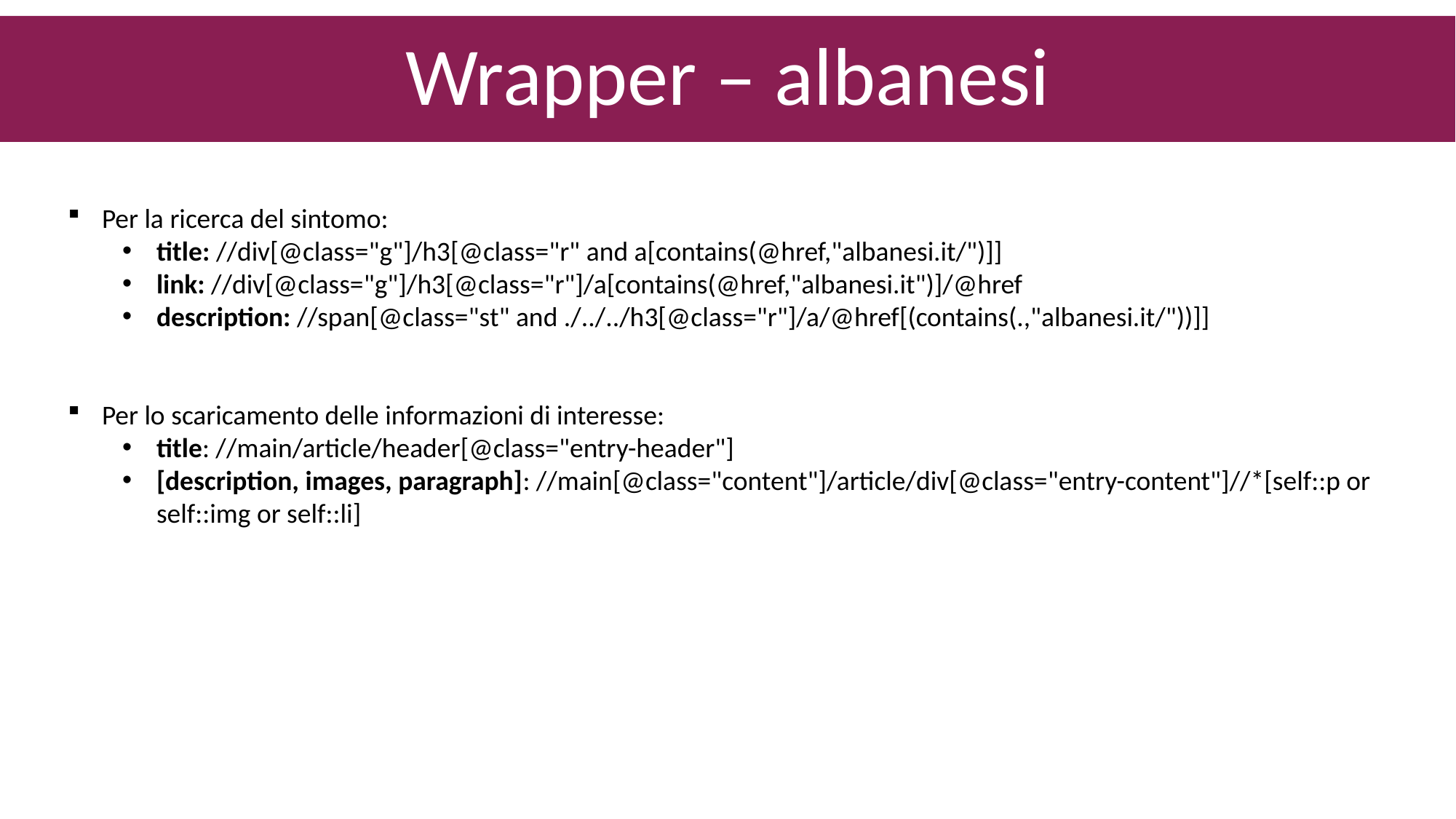

# Wrapper – albanesi
Per la ricerca del sintomo:
title: //div[@class="g"]/h3[@class="r" and a[contains(@href,"albanesi.it/")]]
link: //div[@class="g"]/h3[@class="r"]/a[contains(@href,"albanesi.it")]/@href
description: //span[@class="st" and ./../../h3[@class="r"]/a/@href[(contains(.,"albanesi.it/"))]]

Per lo scaricamento delle informazioni di interesse:
title: //main/article/header[@class="entry-header"]
[description, images, paragraph]: //main[@class="content"]/article/div[@class="entry-content"]//*[self::p or self::img or self::li]